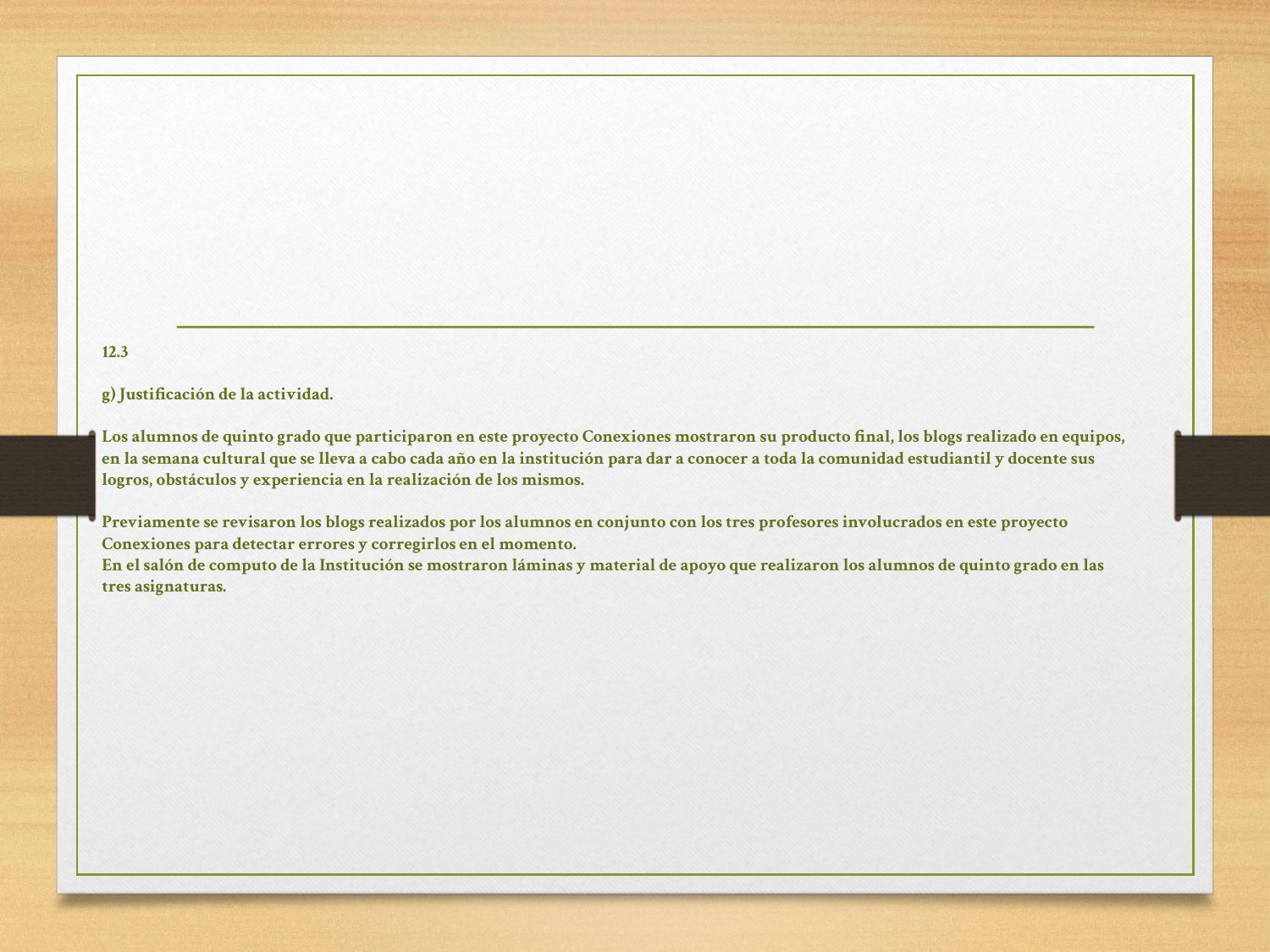

# 12.3 g) Justificación de la actividad. Los alumnos de quinto grado que participaron en este proyecto Conexiones mostraron su producto final, los blogs realizado en equipos, en la semana cultural que se lleva a cabo cada año en la institución para dar a conocer a toda la comunidad estudiantil y docente sus logros, obstáculos y experiencia en la realización de los mismos. Previamente se revisaron los blogs realizados por los alumnos en conjunto con los tres profesores involucrados en este proyecto Conexiones para detectar errores y corregirlos en el momento. En el salón de computo de la Institución se mostraron láminas y material de apoyo que realizaron los alumnos de quinto grado en las tres asignaturas.